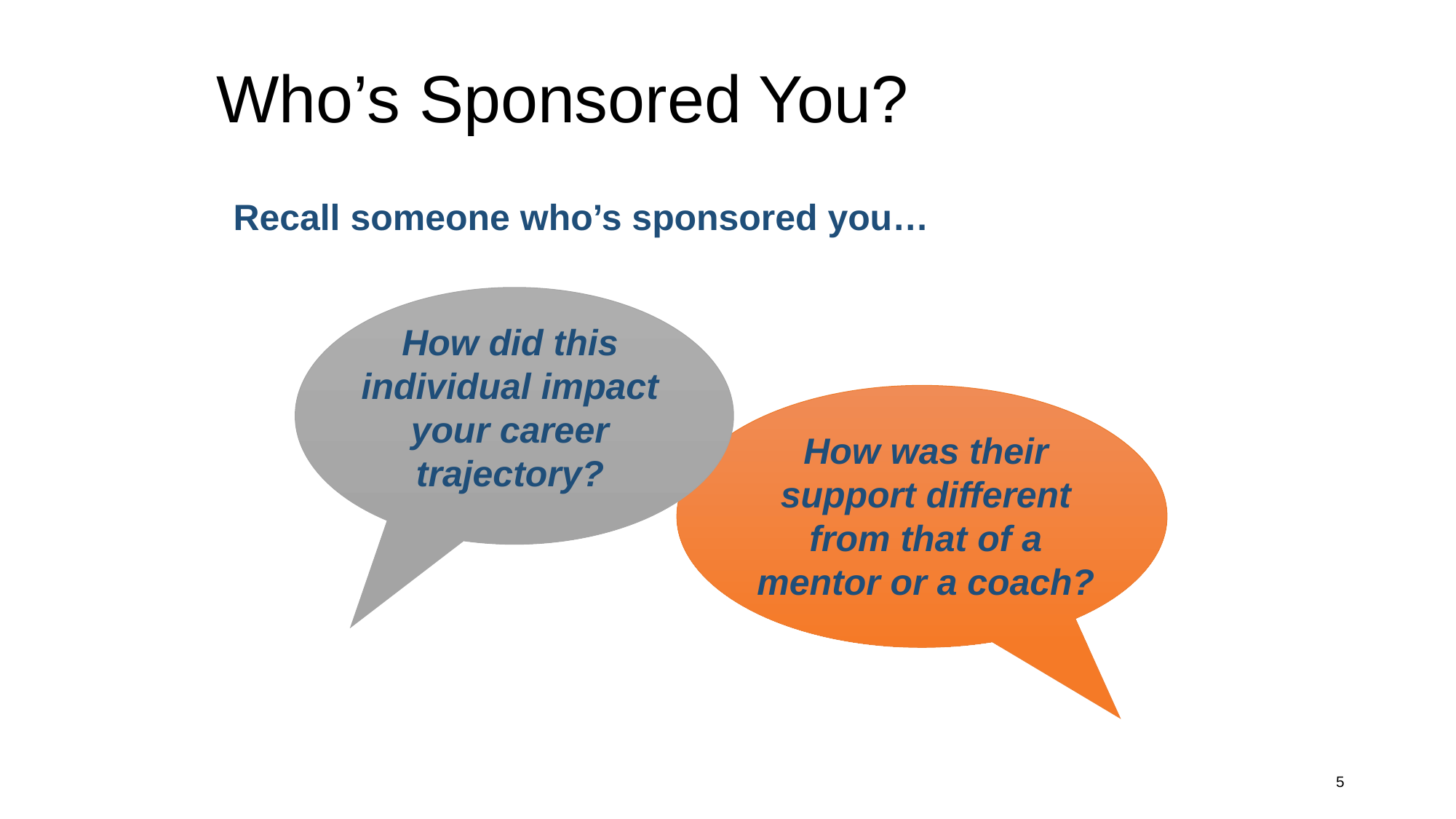

# Who’s Sponsored You?
Recall someone who’s sponsored you…

How did this individual impact your career trajectory?

How was their support different from that of a mentor or a coach?
5